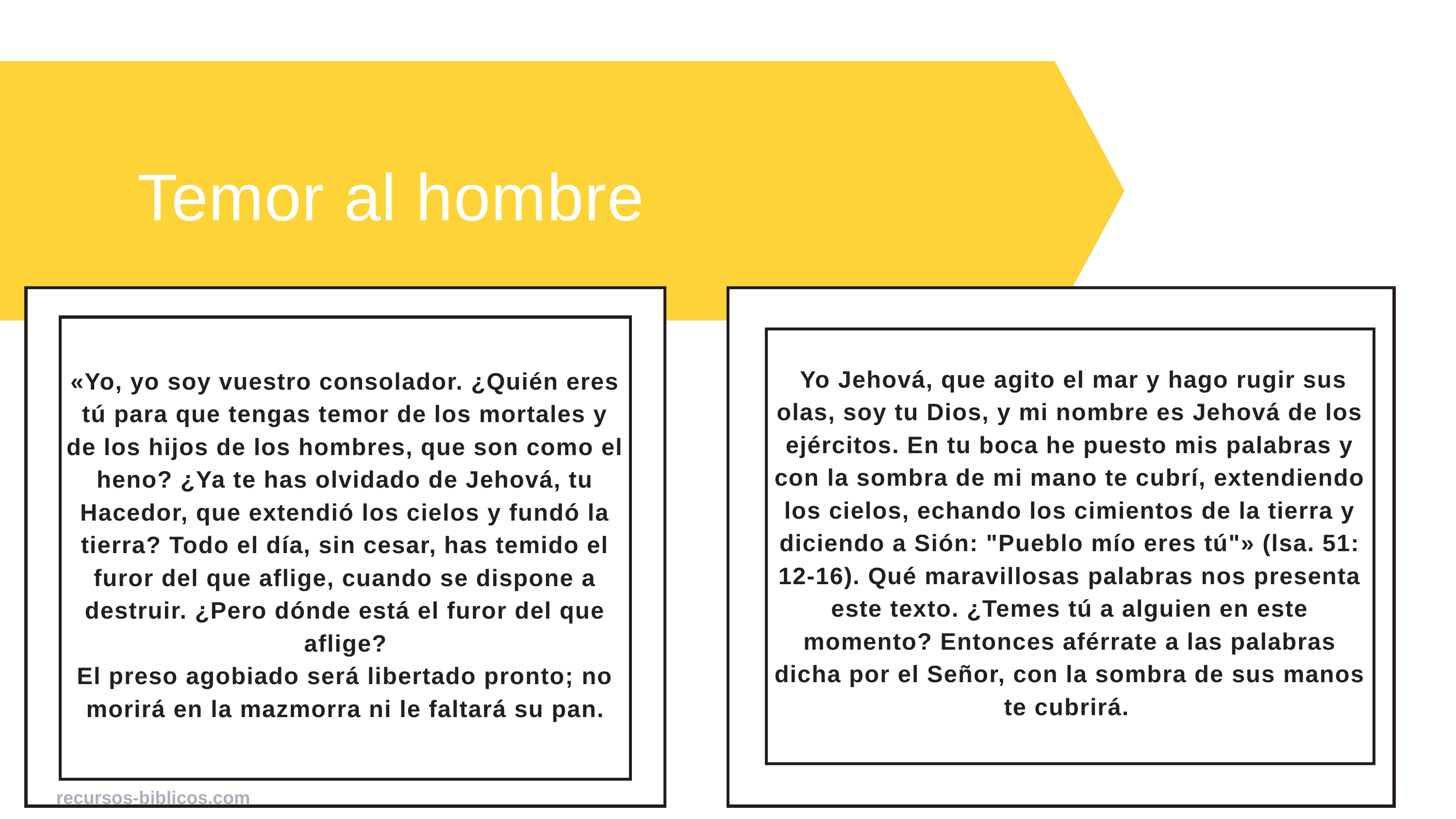

Temor al hombre

«Yo, yo soy vuestro consolador. ¿Quién eres tú para que tengas temor de los mortales y de los hijos de los hombres, que son como el heno? ¿Ya te has olvidado de Jehová, tu Hacedor, que extendió los cielos y fundó la tierra? Todo el día, sin cesar, has temido el furor del que aflige, cuando se dispone a destruir. ¿Pero dónde está el furor del que aflige?
El preso agobiado será libertado pronto; no morirá en la mazmorra ni le faltará su pan.

 Yo Jehová, que agito el mar y hago rugir sus olas, soy tu Dios, y mi nombre es Jehová de los ejércitos. En tu boca he puesto mis palabras y con la sombra de mi mano te cubrí, extendiendo los cielos, echando los cimientos de la tierra y diciendo a Sión: "Pueblo mío eres tú"» (lsa. 51: 12-16). Qué maravillosas palabras nos presenta este texto. ¿Temes tú a alguien en este momento? Entonces aférrate a las palabras dicha por el Señor, con la sombra de sus manos te cubrirá.
recursos-biblicos.com